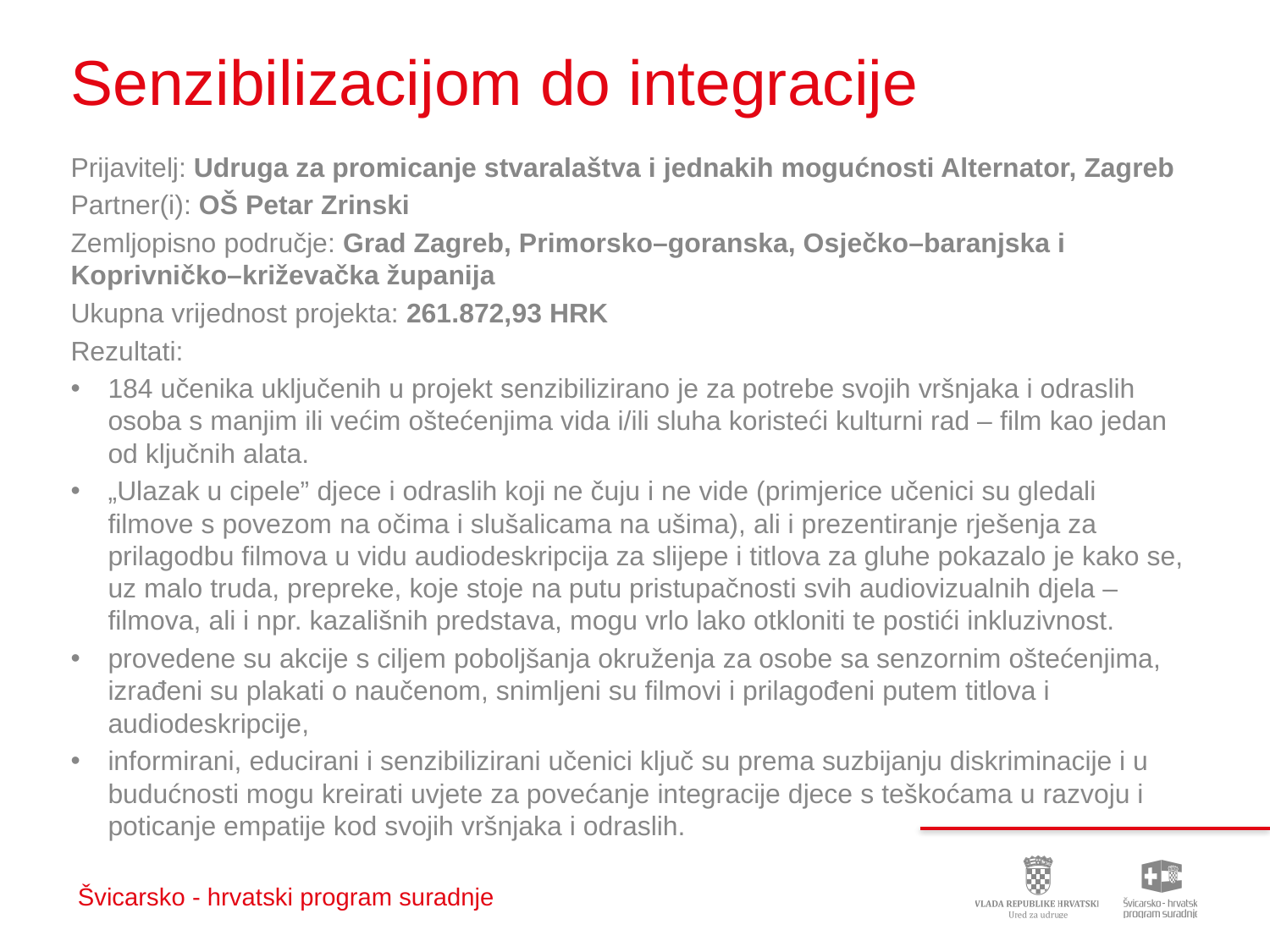

# Senzibilizacijom do integracije
Prijavitelj: Udruga za promicanje stvaralaštva i jednakih mogućnosti Alternator, Zagreb
Partner(i): OŠ Petar Zrinski
Zemljopisno područje: Grad Zagreb, Primorsko–goranska, Osječko–baranjska i Koprivničko–križevačka županija
Ukupna vrijednost projekta: 261.872,93 HRK
Rezultati:
184 učenika uključenih u projekt senzibilizirano je za potrebe svojih vršnjaka i odraslih osoba s manjim ili većim oštećenjima vida i/ili sluha koristeći kulturni rad – film kao jedan od ključnih alata.
„Ulazak u cipele” djece i odraslih koji ne čuju i ne vide (primjerice učenici su gledali filmove s povezom na očima i slušalicama na ušima), ali i prezentiranje rješenja za prilagodbu filmova u vidu audiodeskripcija za slijepe i titlova za gluhe pokazalo je kako se, uz malo truda, prepreke, koje stoje na putu pristupačnosti svih audiovizualnih djela – filmova, ali i npr. kazališnih predstava, mogu vrlo lako otkloniti te postići inkluzivnost.
provedene su akcije s ciljem poboljšanja okruženja za osobe sa senzornim oštećenjima, izrađeni su plakati o naučenom, snimljeni su filmovi i prilagođeni putem titlova i audiodeskripcije,
informirani, educirani i senzibilizirani učenici ključ su prema suzbijanju diskriminacije i u budućnosti mogu kreirati uvjete za povećanje integracije djece s teškoćama u razvoju i poticanje empatije kod svojih vršnjaka i odraslih.